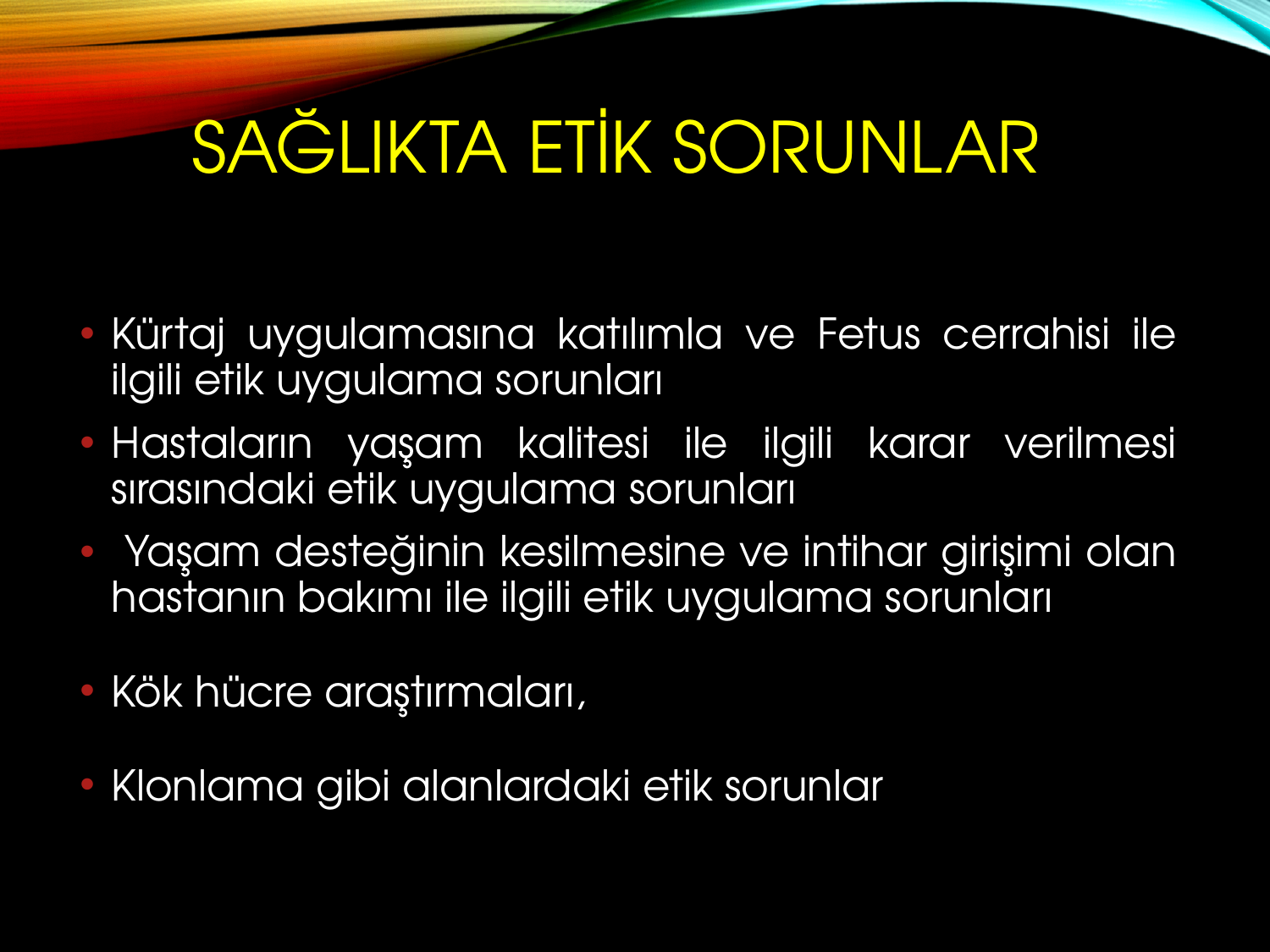

SAĞLIKTA ETİK SORUNLAR
Kürtaj uygulamasına katılımla ve Fetus cerrahisi ile ilgili etik uygulama sorunları
Hastaların yaşam kalitesi ile ilgili karar verilmesi sırasındaki etik uygulama sorunları
 Yaşam desteğinin kesilmesine ve intihar girişimi olan hastanın bakımı ile ilgili etik uygulama sorunları
Kök hücre araştırmaları,
Klonlama gibi alanlardaki etik sorunlar